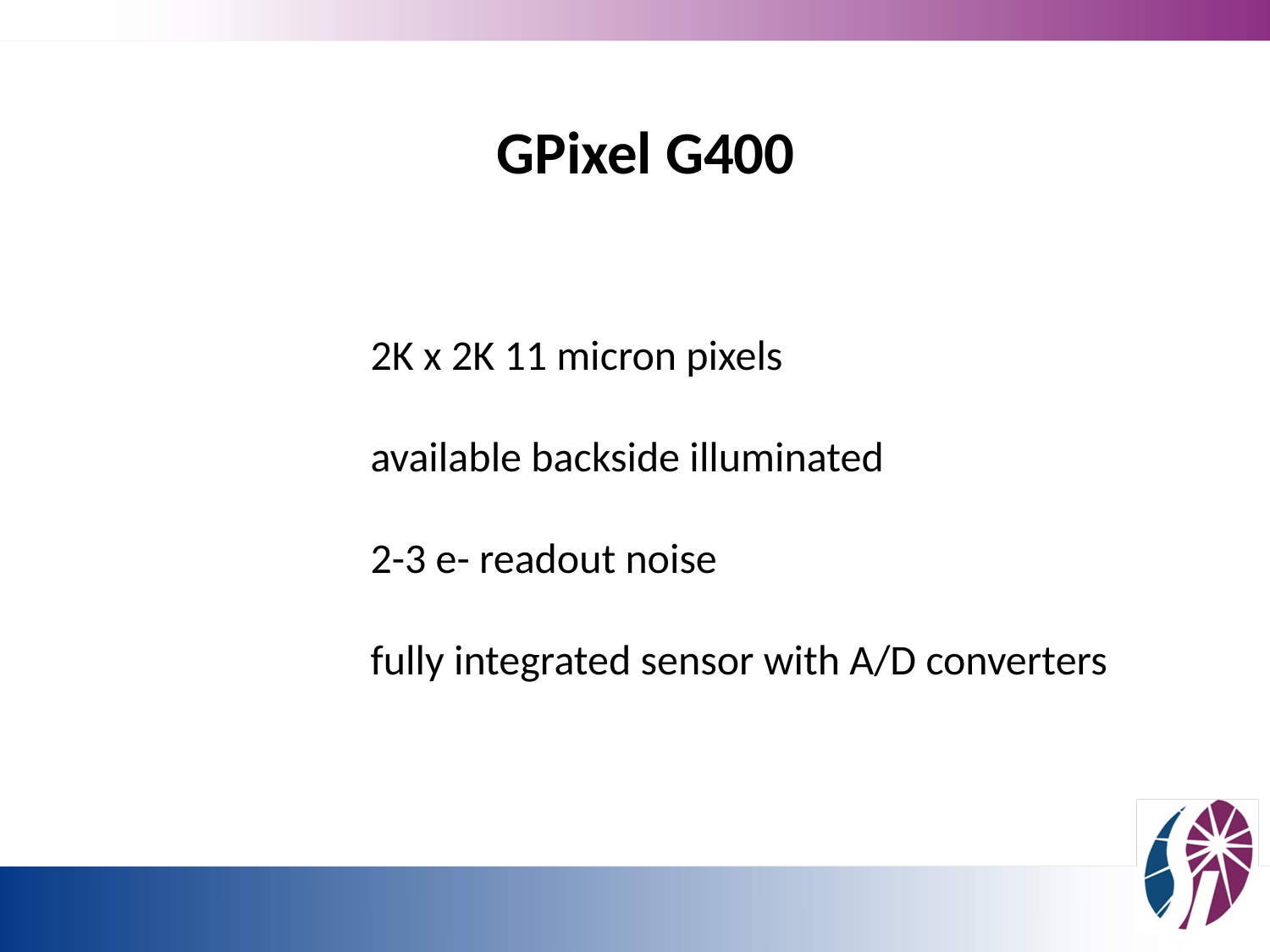

GPixel G400
2K x 2K 11 micron pixels

available backside illuminated

2-3 e- readout noise

fully integrated sensor with A/D converters